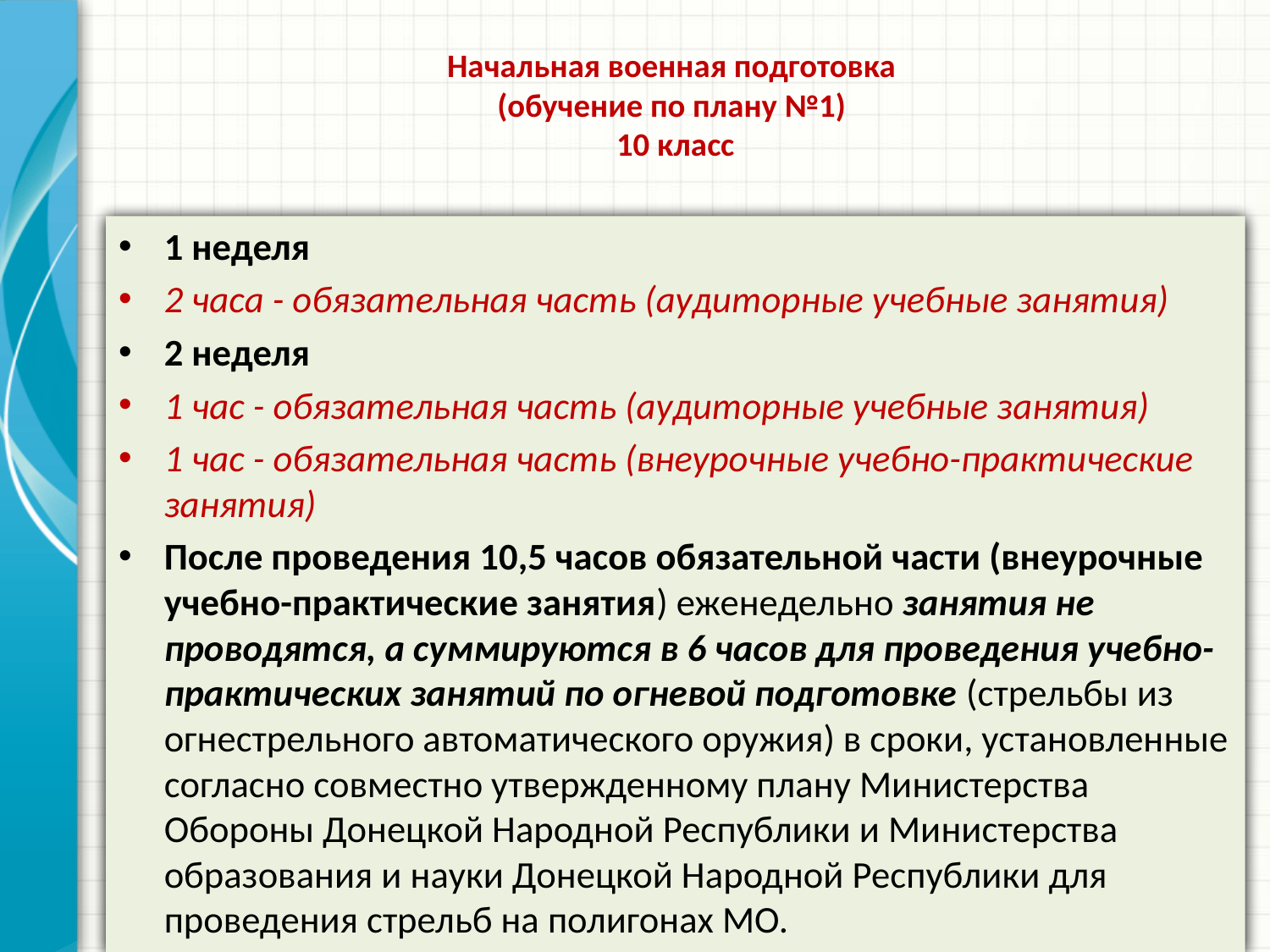

# Начальная военная подготовка (обучение по плану №1) 10 класс
1 неделя
2 часа - обязательная часть (аудиторные учебные занятия)
2 неделя
1 час - обязательная часть (аудиторные учебные занятия)
1 час - обязательная часть (внеурочные учебно-практические занятия)
После проведения 10,5 часов обязательной части (внеурочные учебно-практические занятия) еженедельно занятия не проводятся, а суммируются в 6 часов для проведения учебно-практических занятий по огневой подготовке (стрельбы из огнестрельного автоматического оружия) в сроки, установленные согласно совместно утвержденному плану Министерства Обороны Донецкой Народной Республики и Министерства образования и науки Донецкой Народной Республики для проведения стрельб на полигонах МО.